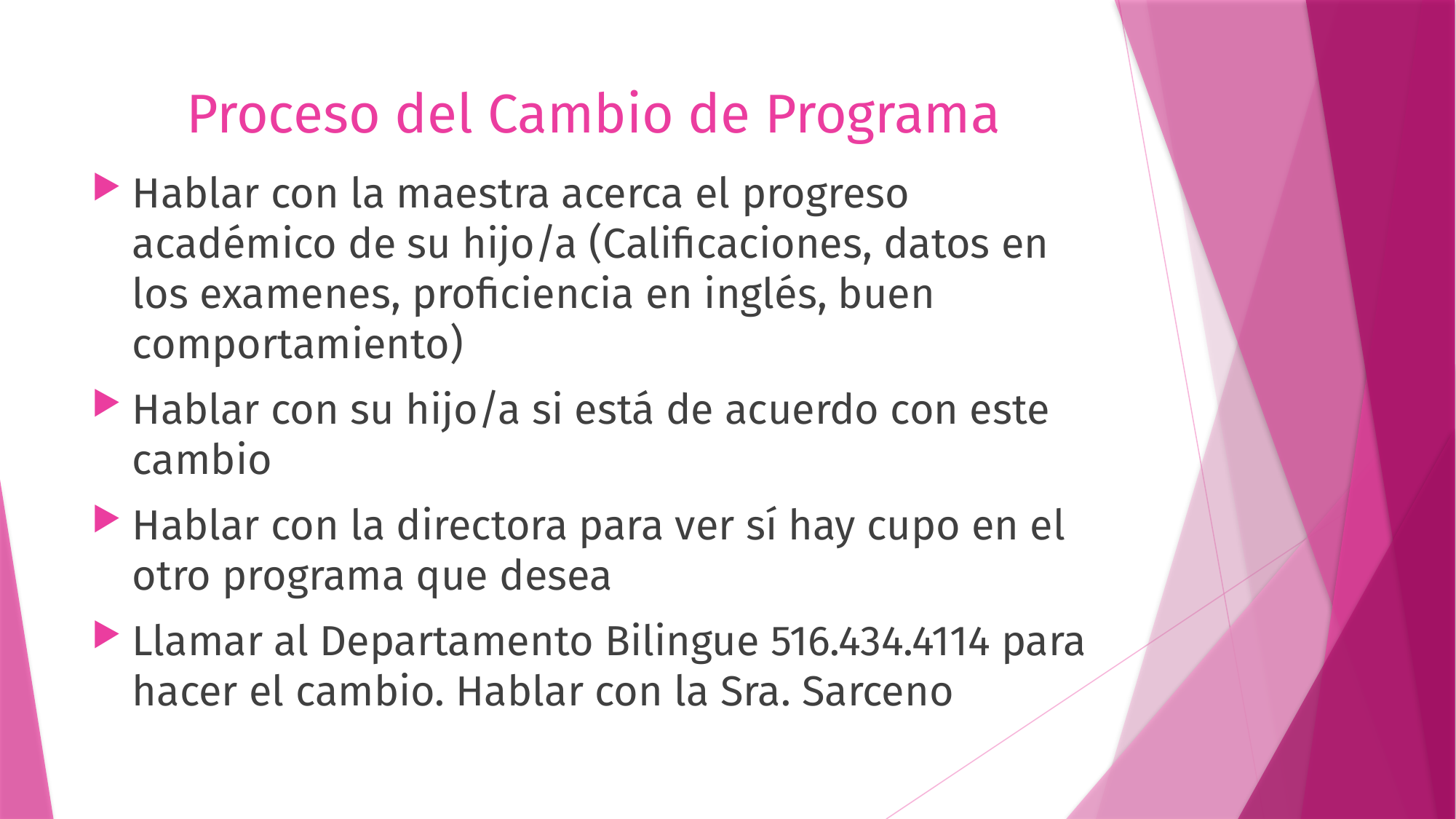

# Proceso del Cambio de Programa
Hablar con la maestra acerca el progreso académico de su hijo/a (Calificaciones, datos en los examenes, proficiencia en inglés, buen comportamiento)
Hablar con su hijo/a si está de acuerdo con este cambio
Hablar con la directora para ver sí hay cupo en el otro programa que desea
Llamar al Departamento Bilingue 516.434.4114 para hacer el cambio. Hablar con la Sra. Sarceno